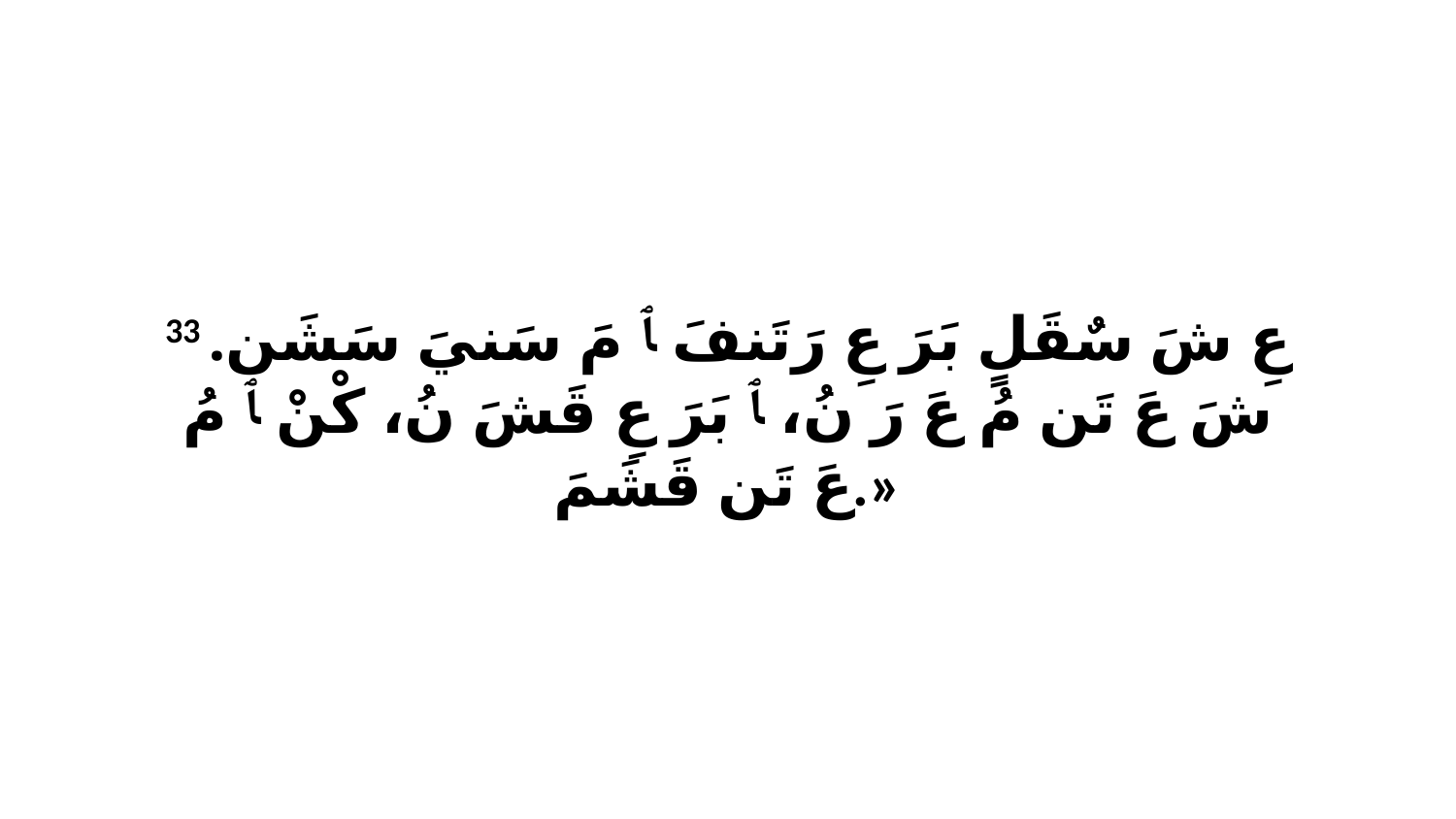

33 عِ شَ سٌقَلٍ بَرَ عِ رَتَنفَ ﭑ مَ سَنيَ سَشَن. شَ عَ تَن مُ عَ رَ نُ، ﭑ بَرَ عِ قَشَ نُ، كْنْ ﭑ مُ عَ تَن قَشَمَ.»